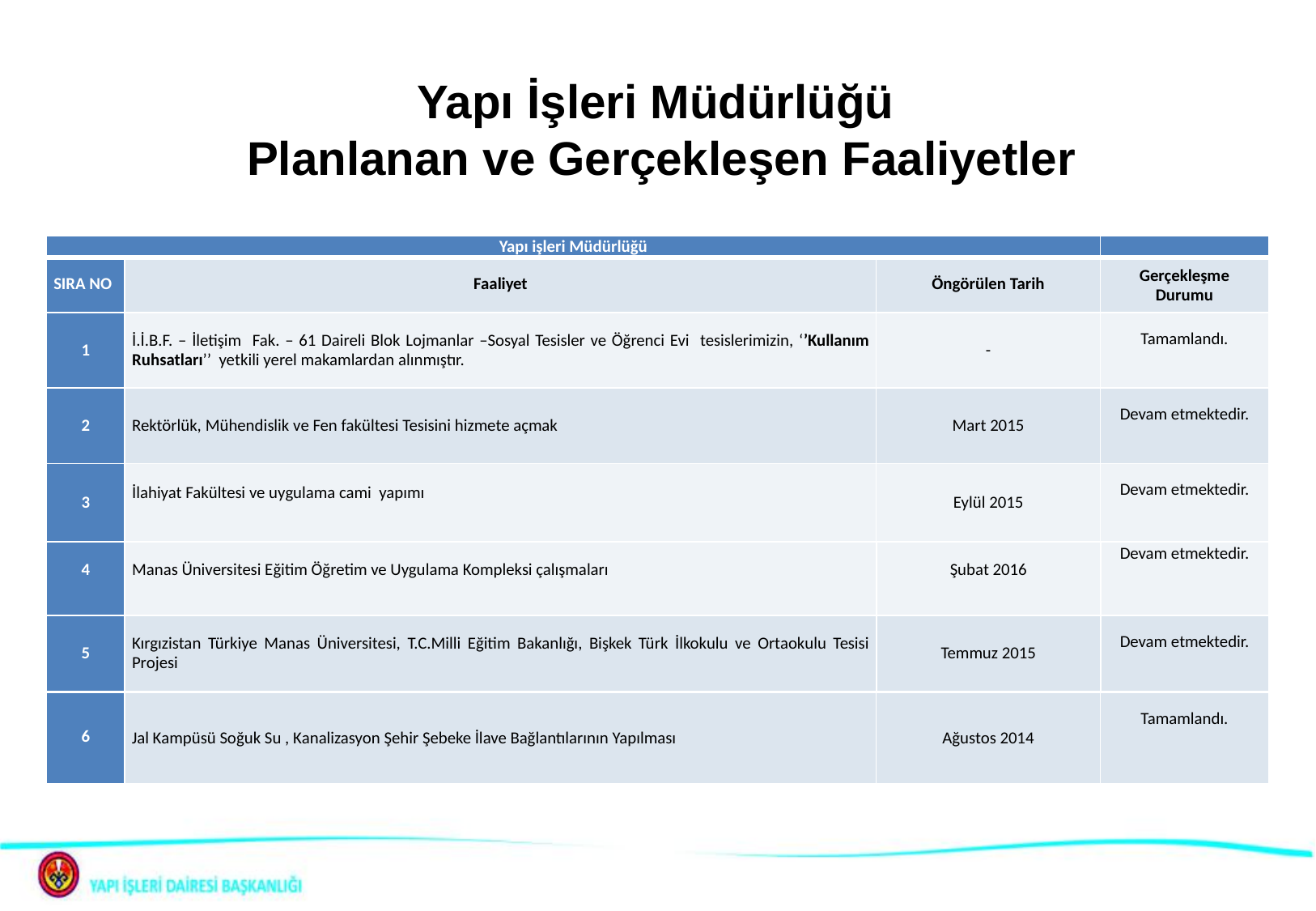

# Yapı İşleri Müdürlüğü Planlanan ve Gerçekleşen Faaliyetler
| Yapı İşleri Müdürlüğü |  |  |  |
| --- | --- | --- | --- |
| SIRA NO | Faaliyet | Öngörülen Tarih | Gerçekleştirme Tarihi |
| 1 | İİBF ve İletişim Fakültesine ait çatı izolasyon tadilatı ile ilgili teknik detayların belirlenmesi Tadilatların Yapılması Temmuz – Eylül 2013 döneminde 235.900 USD alım yapılmıştır.) | Eylül | Gerçekleşmektedir. |
| 2 | Kompak arşiv sisteminin tamamlanarak muayene kabulunun yapılması | Temmuz 2013 Ayı Sonu | Gerçekleştirildi. |
| 4 | Manas Üniversitesi Eğitim Öğretim ve Uygulama Kompleksi çalışmaları | Şubat 2016 | Devam etmektedir. |
| 5 | Kırgızistan Türkiye Manas Üniversitesi, T.C.Milli Eğitim Bakanlığı, Bişkek Türk İlkokulu ve Ortaokulu Tesisi Projesi | Temmuz 2015 | Devam etmektedir. |
| Yapı işleri Müdürlüğü |  |  |  |
| --- | --- | --- | --- |
| SIRA NO | Faaliyet | Öngörülen Tarih | Gerçekleşme Durumu |
| 1 | İ.İ.B.F. – İletişim Fak. – 61 Daireli Blok Lojmanlar –Sosyal Tesisler ve Öğrenci Evi tesislerimizin, ‘’Kullanım Ruhsatları’’ yetkili yerel makamlardan alınmıştır. | - | Tamamlandı. |
| 2 | Rektörlük, Mühendislik ve Fen fakültesi Tesisini hizmete açmak | Mart 2015 | Devam etmektedir. |
| 3 | İlahiyat Fakültesi ve uygulama cami yapımı | Eylül 2015 | Devam etmektedir. |
| 6 | Jal Kampüsü Soğuk Su , Kanalizasyon Şehir Şebeke İlave Bağlantılarının Yapılması | Ağustos 2014 | Tamamlandı. |
| --- | --- | --- | --- |